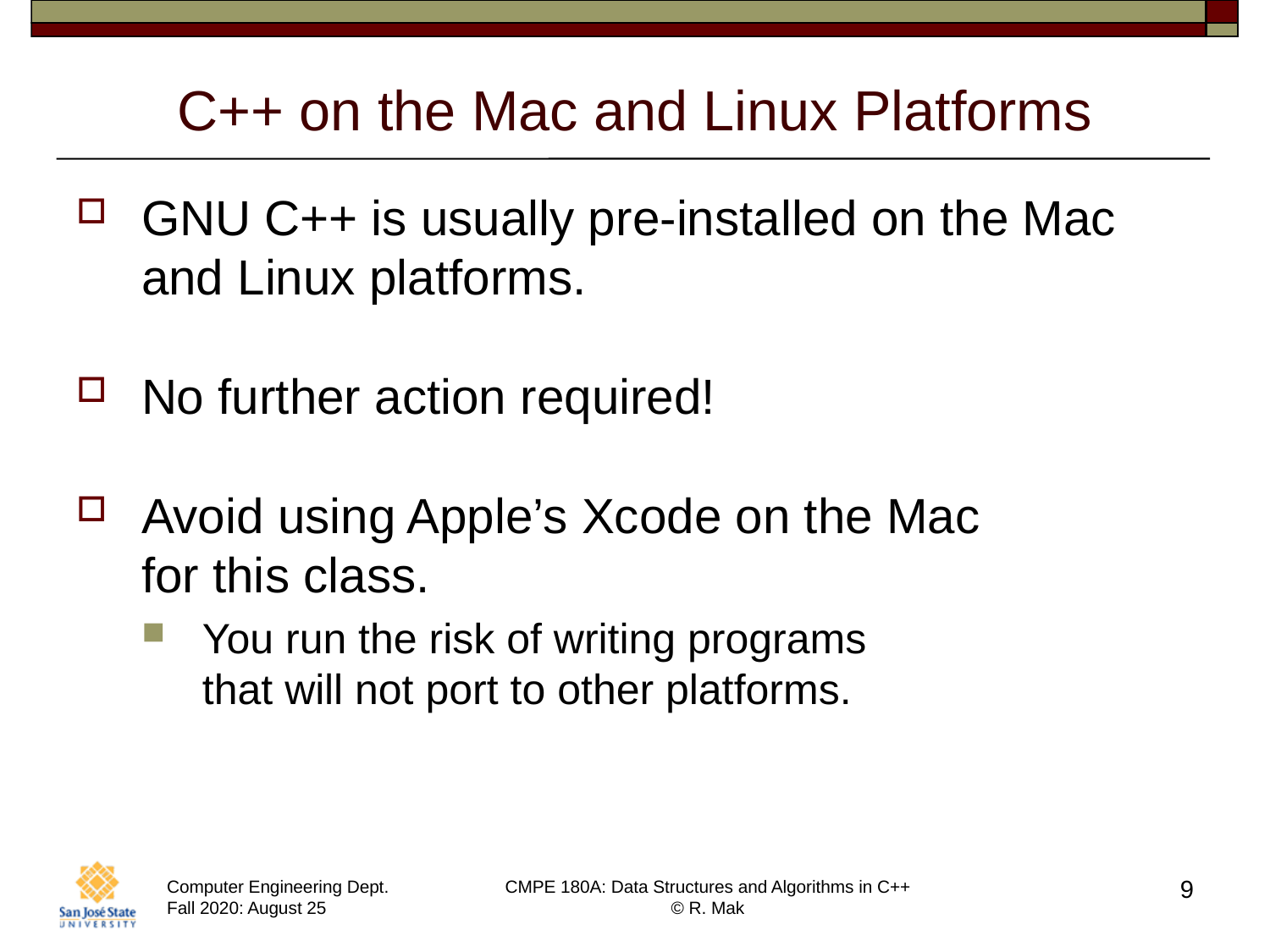

# C++ on the Mac and Linux Platforms
GNU C++ is usually pre-installed on the Mac and Linux platforms.

No further action required!

Avoid using Apple’s Xcode on the Mac
for this class.
You run the risk of writing programs
that will not port to other platforms.
9